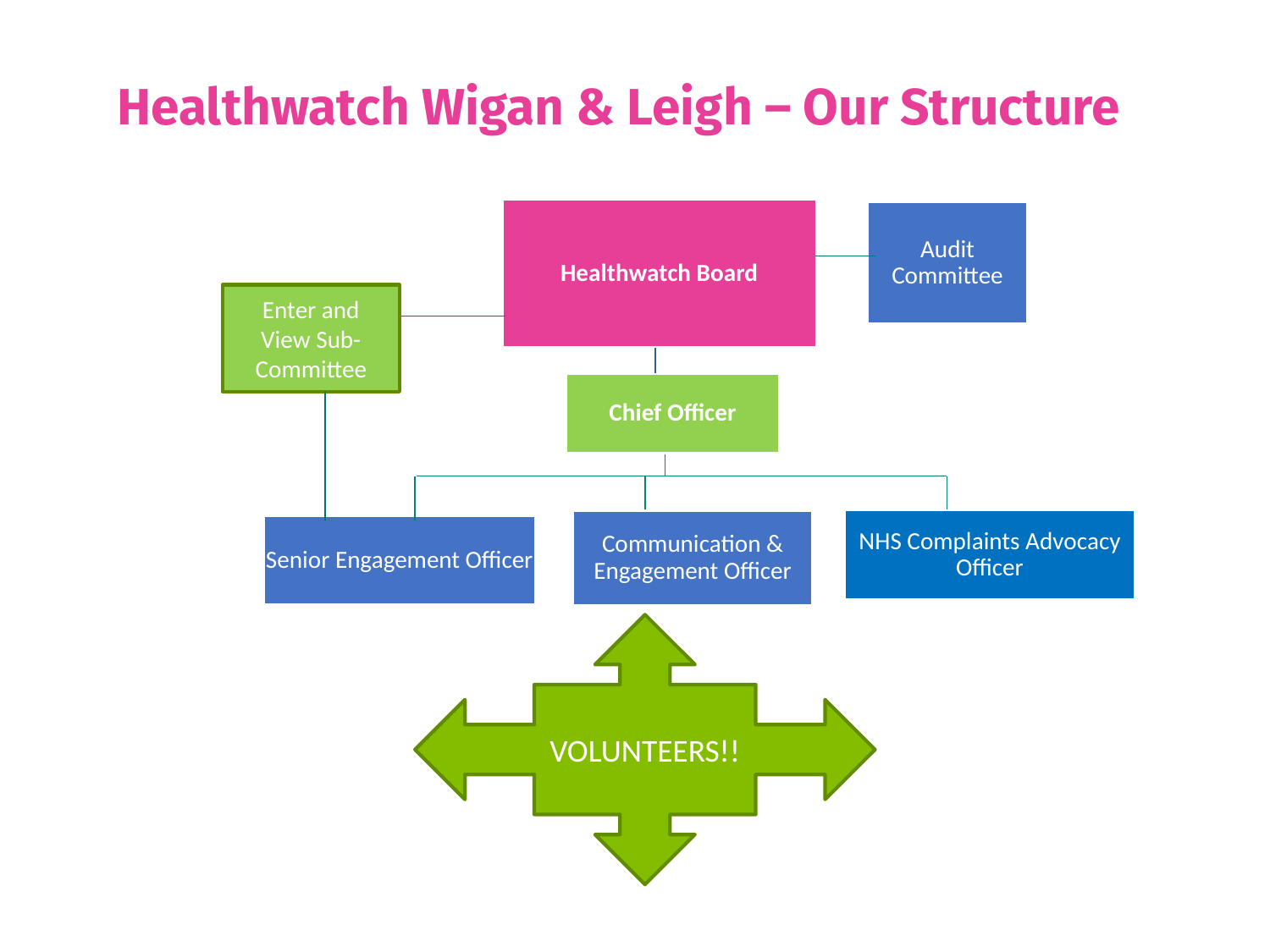

Healthwatch Wigan & Leigh – Our Structure
Healthwatch Board
Chief Officer
Senior Engagement Officer
NHS Complaints Advocacy Officer
Communication & Engagement Officer
Audit Committee
Enter and View Sub-Committee
VOLUNTEERS!!